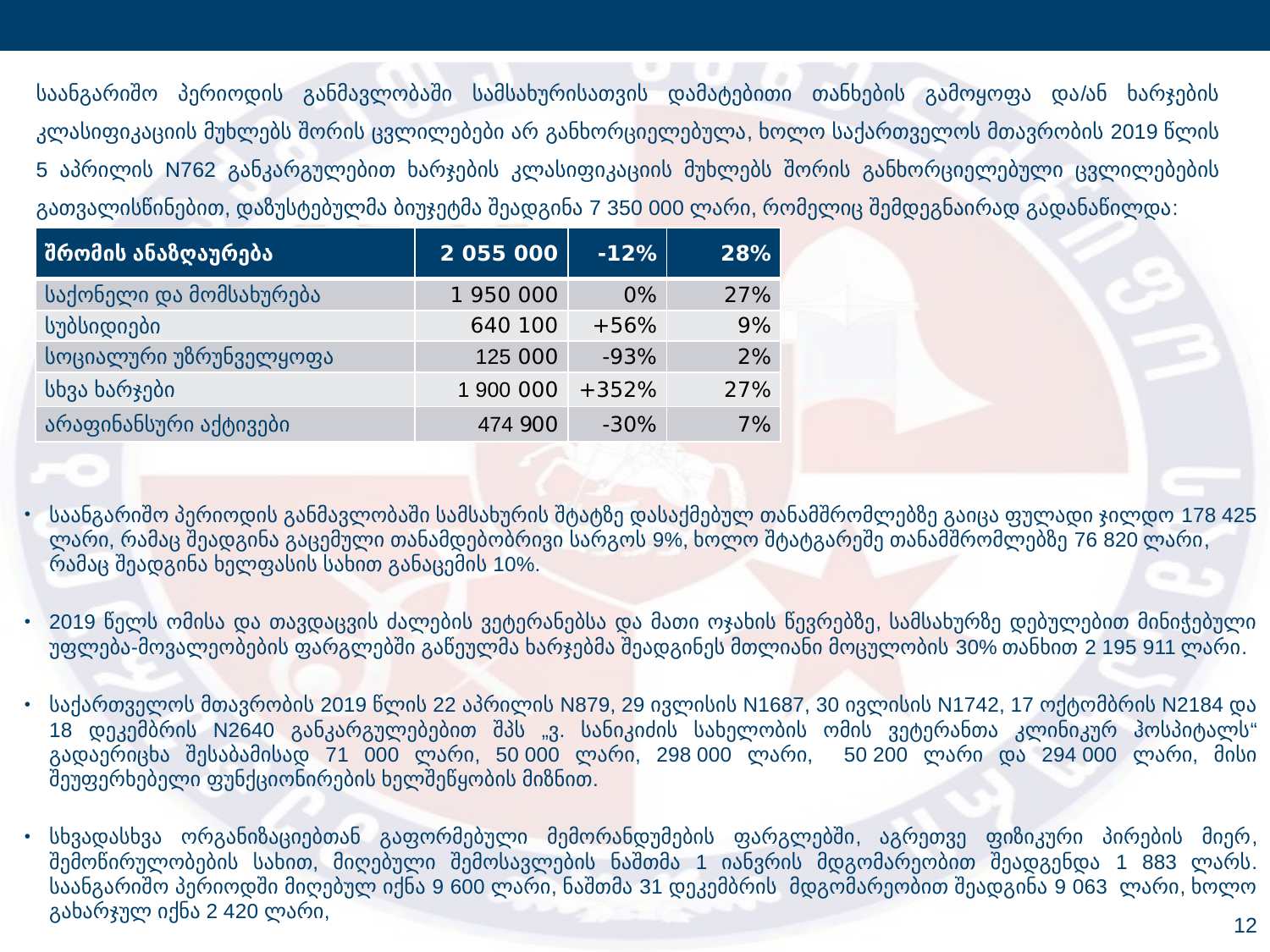

საანგარიშო პერიოდის განმავლობაში სამსახურის შტატზე დასაქმებულ თანამშრომლებზე გაიცა ფულადი ჯილდო 178 425 ლარი, რამაც შეადგინა გაცემული თანამდებობრივი სარგოს 9%, ხოლო შტატგარეშე თანამშრომლებზე 76 820 ლარი, რამაც შეადგინა ხელფასის სახით განაცემის 10%.

2019 წელს ომისა და თავდაცვის ძალების ვეტერანებსა და მათი ოჯახის წევრებზე, სამსახურზე დებულებით მინიჭებული უფლება-მოვალეობების ფარგლებში გაწეულმა ხარჯებმა შეადგინეს მთლიანი მოცულობის 30% თანხით 2 195 911 ლარი.

საქართველოს მთავრობის 2019 წლის 22 აპრილის N879, 29 ივლისის N1687, 30 ივლისის N1742, 17 ოქტომბრის N2184 და 18 დეკემბრის N2640 განკარგულებებით შპს „ვ. სანიკიძის სახელობის ომის ვეტერანთა კლინიკურ ჰოსპიტალს“ გადაერიცხა შესაბამისად 71 000 ლარი, 50 000 ლარი, 298 000 ლარი,  50 200 ლარი და 294 000 ლარი, მისი შეუფერხებელი ფუნქციონირების ხელშეწყობის მიზნით.

სხვადასხვა ორგანიზაციებთან გაფორმებული მემორანდუმების ფარგლებში, აგრეთვე ფიზიკური პირების მიერ, შემოწირულობების სახით, მიღებული შემოსავლების ნაშთმა 1 იანვრის მდგომარეობით შეადგენდა 1 883 ლარს. საანგარიშო პერიოდში მიღებულ იქნა 9 600 ლარი, ნაშთმა 31 დეკემბრის  მდგომარეობით შეადგინა 9 063  ლარი, ხოლო გახარჯულ იქნა 2 420 ლარი,

საანგარიშო პერიოდის განმავლობაში სამსახურისათვის დამატებითი თანხების გამოყოფა და/ან ხარჯების კლასიფიკაციის მუხლებს შორის ცვლილებები არ განხორციელებულა, ხოლო საქართველოს მთავრობის 2019 წლის 5 აპრილის N762 განკარგულებით ხარჯების კლასიფიკაციის მუხლებს შორის განხორციელებული ცვლილებების გათვალისწინებით, დაზუსტებულმა ბიუჯეტმა შეადგინა 7 350 000 ლარი, რომელიც შემდეგნაირად გადანაწილდა:
| შრომის ანაზღაურება | 2 055 000 | -12% | 28% |
| --- | --- | --- | --- |
| საქონელი და მომსახურება | 1 950 000 | 0% | 27% |
| სუბსიდიები | 640 100 | +56% | 9% |
| სოციალური უზრუნველყოფა | 125 000 | -93% | 2% |
| სხვა ხარჯები | 1 900 000 | +352% | 27% |
| არაფინანსური აქტივები | 474 900 | -30% | 7% |
12